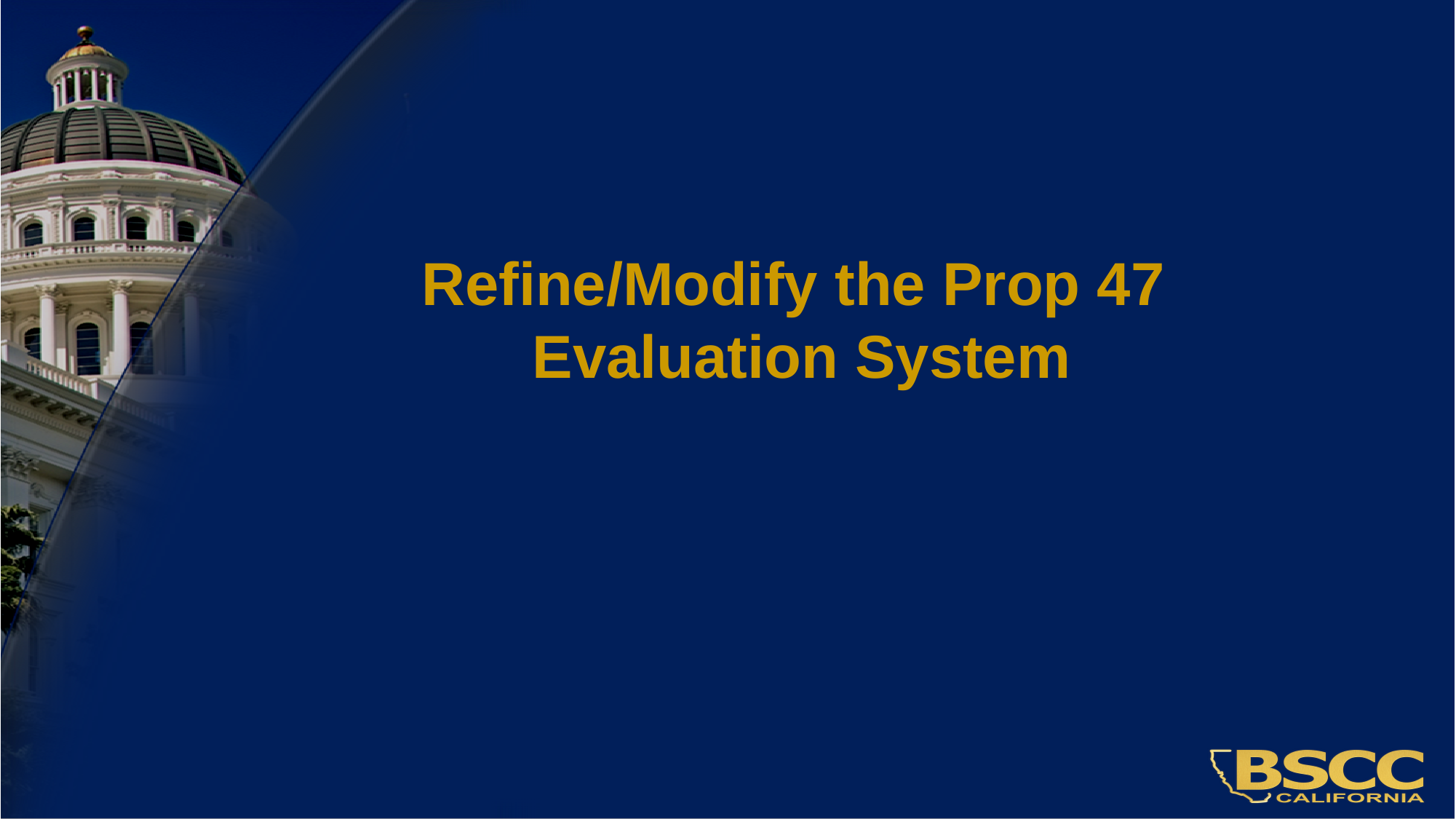

# Refine/Modify the Prop 47 Evaluation System